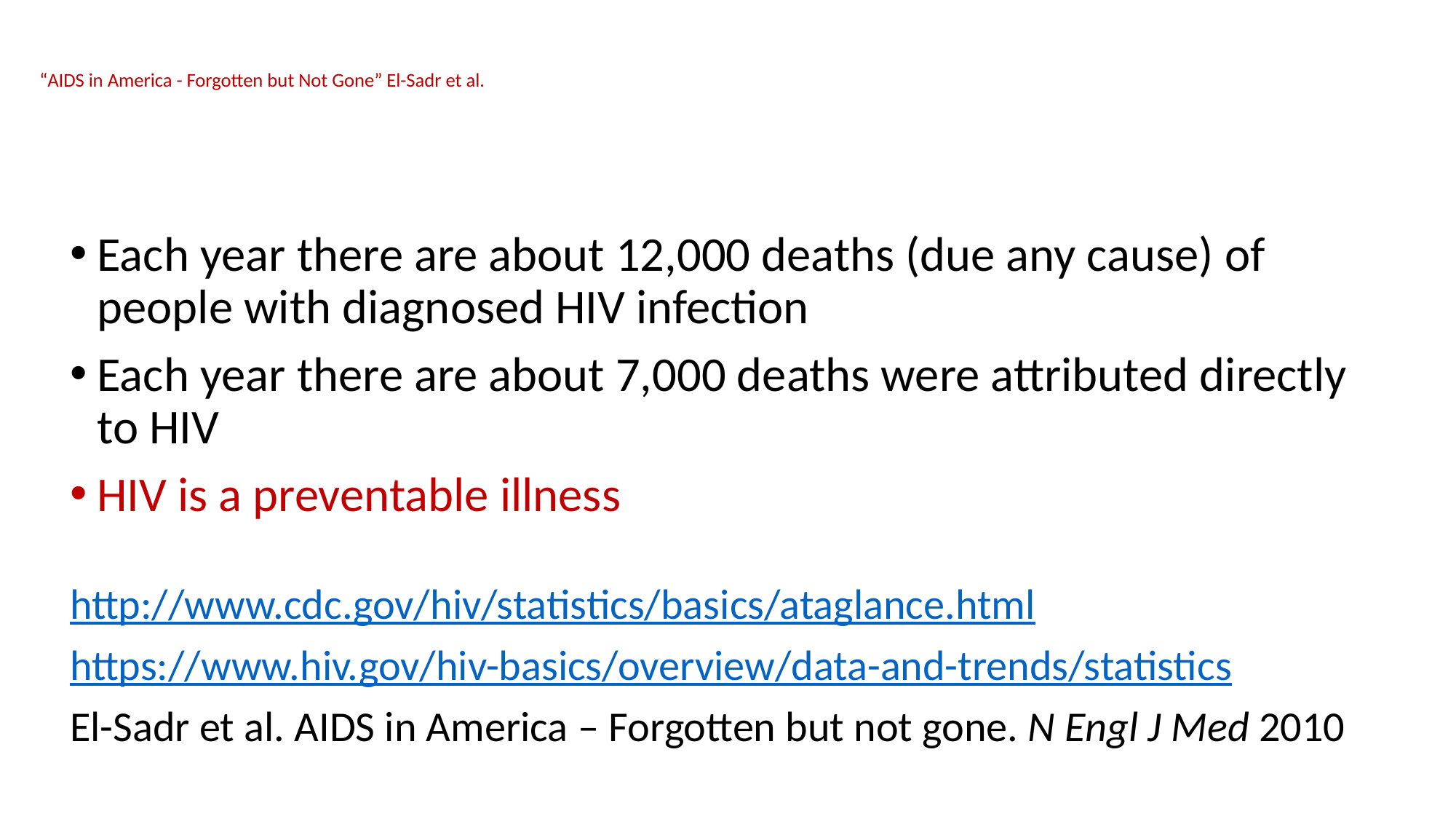

# “AIDS in America - Forgotten but Not Gone” El-Sadr et al.
Each year there are about 12,000 deaths (due any cause) of people with diagnosed HIV infection
Each year there are about 7,000 deaths were attributed directly to HIV
HIV is a preventable illness
http://www.cdc.gov/hiv/statistics/basics/ataglance.html
https://www.hiv.gov/hiv-basics/overview/data-and-trends/statistics
El-Sadr et al. AIDS in America – Forgotten but not gone. N Engl J Med 2010